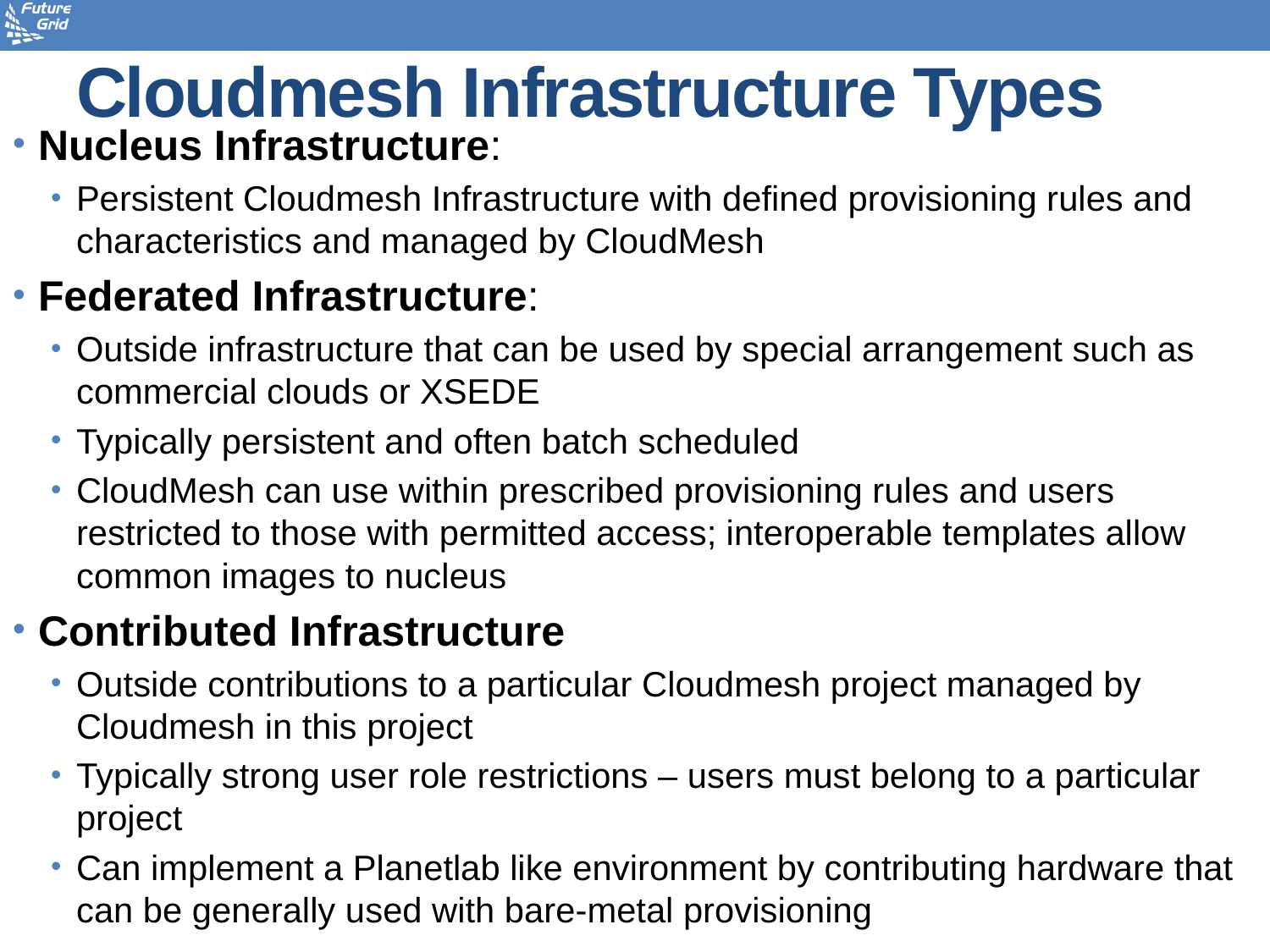

# Cloudmesh Infrastructure Types
Nucleus Infrastructure:
Persistent Cloudmesh Infrastructure with defined provisioning rules and characteristics and managed by CloudMesh
Federated Infrastructure:
Outside infrastructure that can be used by special arrangement such as commercial clouds or XSEDE
Typically persistent and often batch scheduled
CloudMesh can use within prescribed provisioning rules and users restricted to those with permitted access; interoperable templates allow common images to nucleus
Contributed Infrastructure
Outside contributions to a particular Cloudmesh project managed by Cloudmesh in this project
Typically strong user role restrictions – users must belong to a particular project
Can implement a Planetlab like environment by contributing hardware that can be generally used with bare-metal provisioning